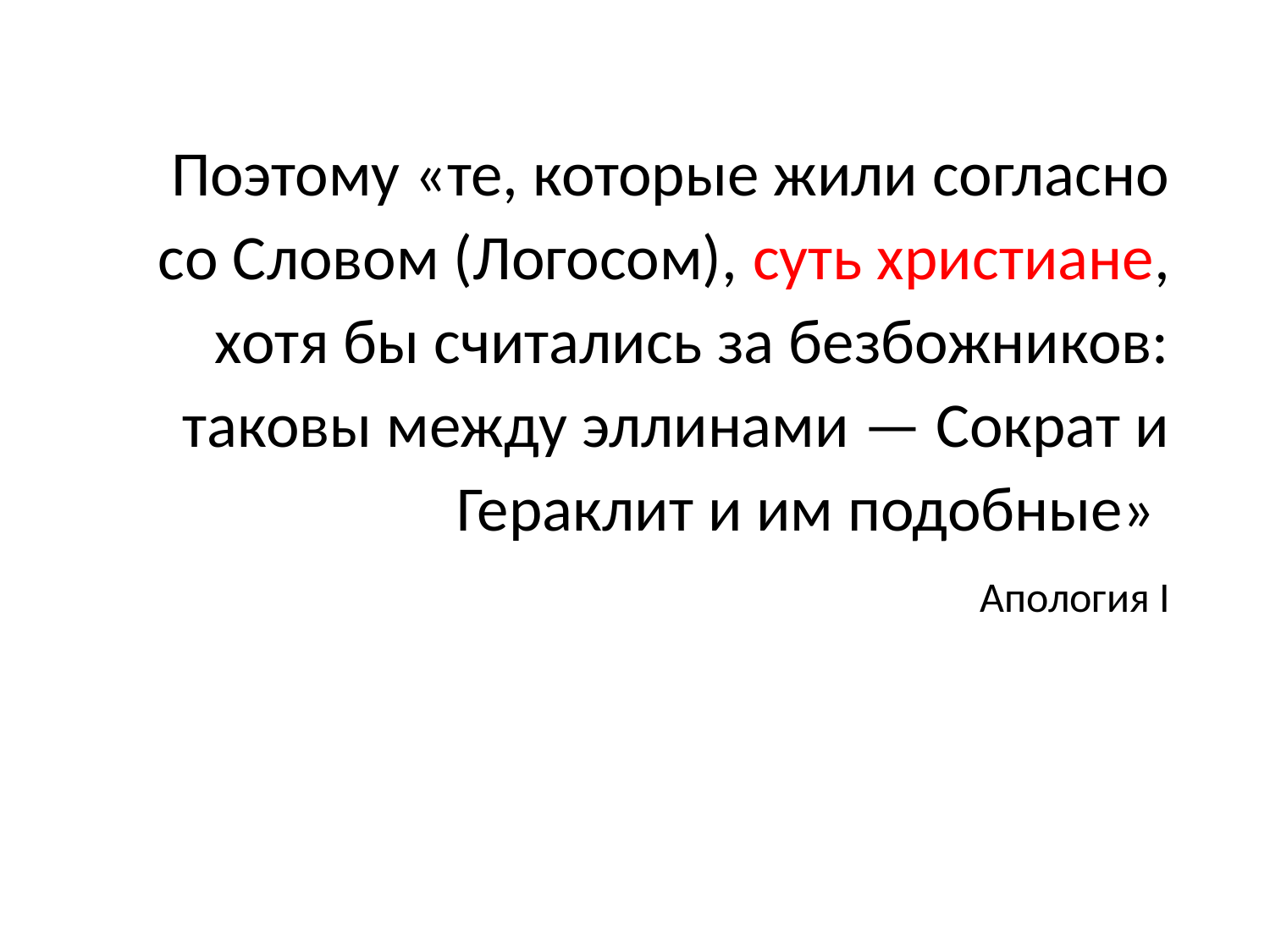

Поэтому «те, которые жили согласно со Словом (Логосом), суть христиане, хотя бы считались за безбожников: таковы между эллинами — Сократ и Гераклит и им подобные»
Апология I